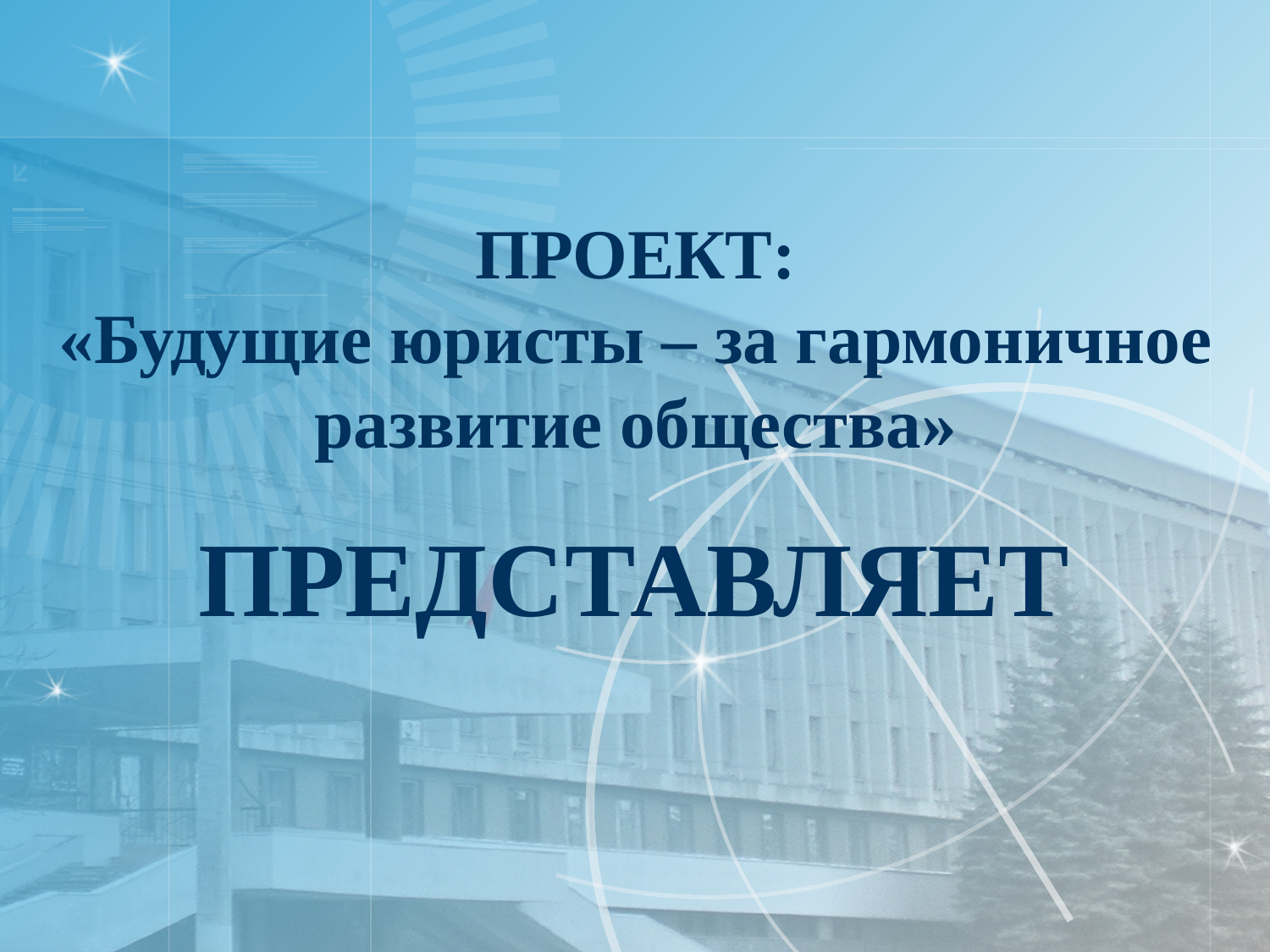

ПРОЕКТ:
«Будущие юристы – за гармоничное развитие общества»
ПРЕДСТАВЛЯЕТ